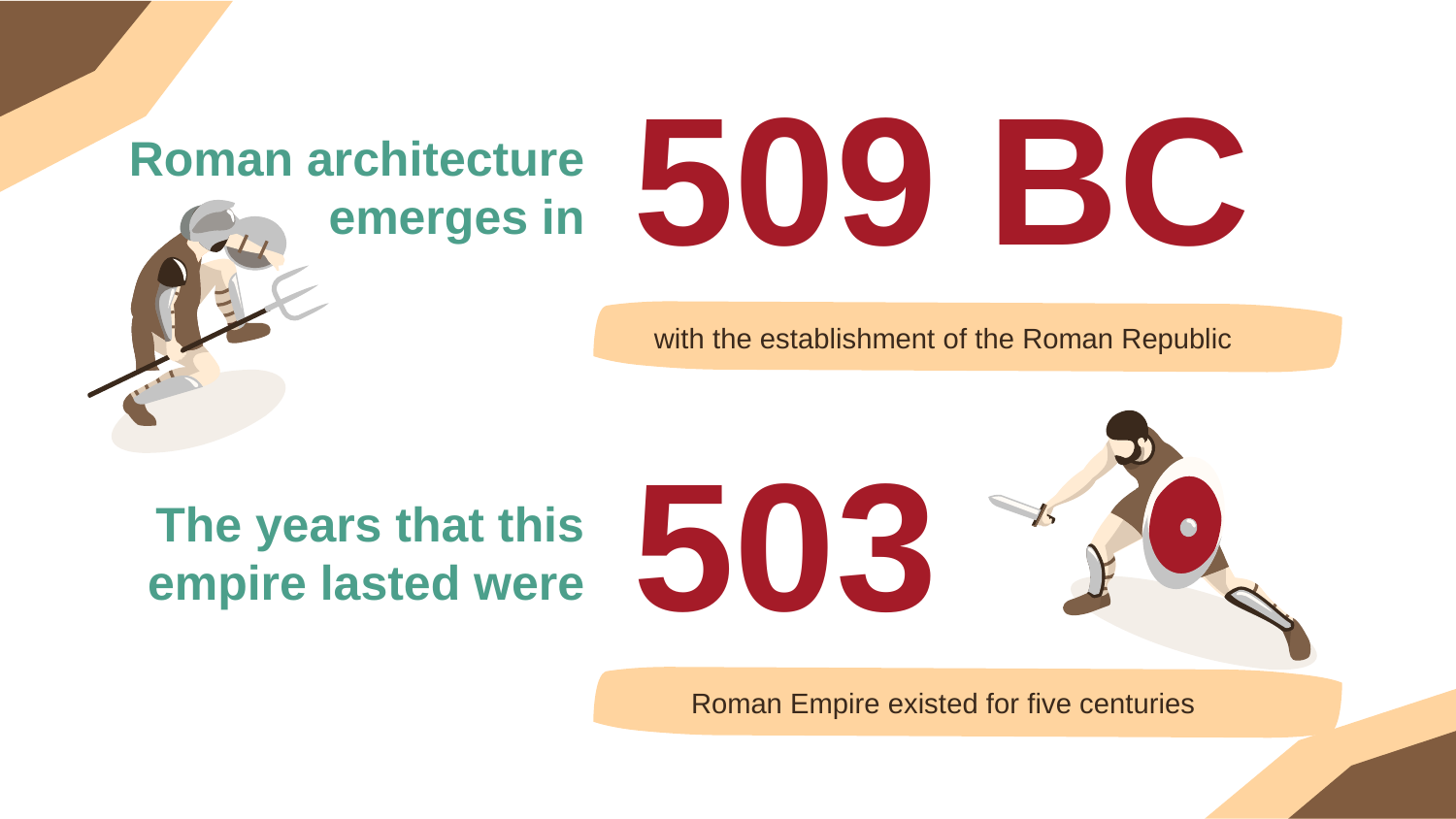

# 509 BC
Roman architecture emerges in

with the establishment of the Roman Republic

The years that this empire lasted were
503

Roman Empire existed for five centuries